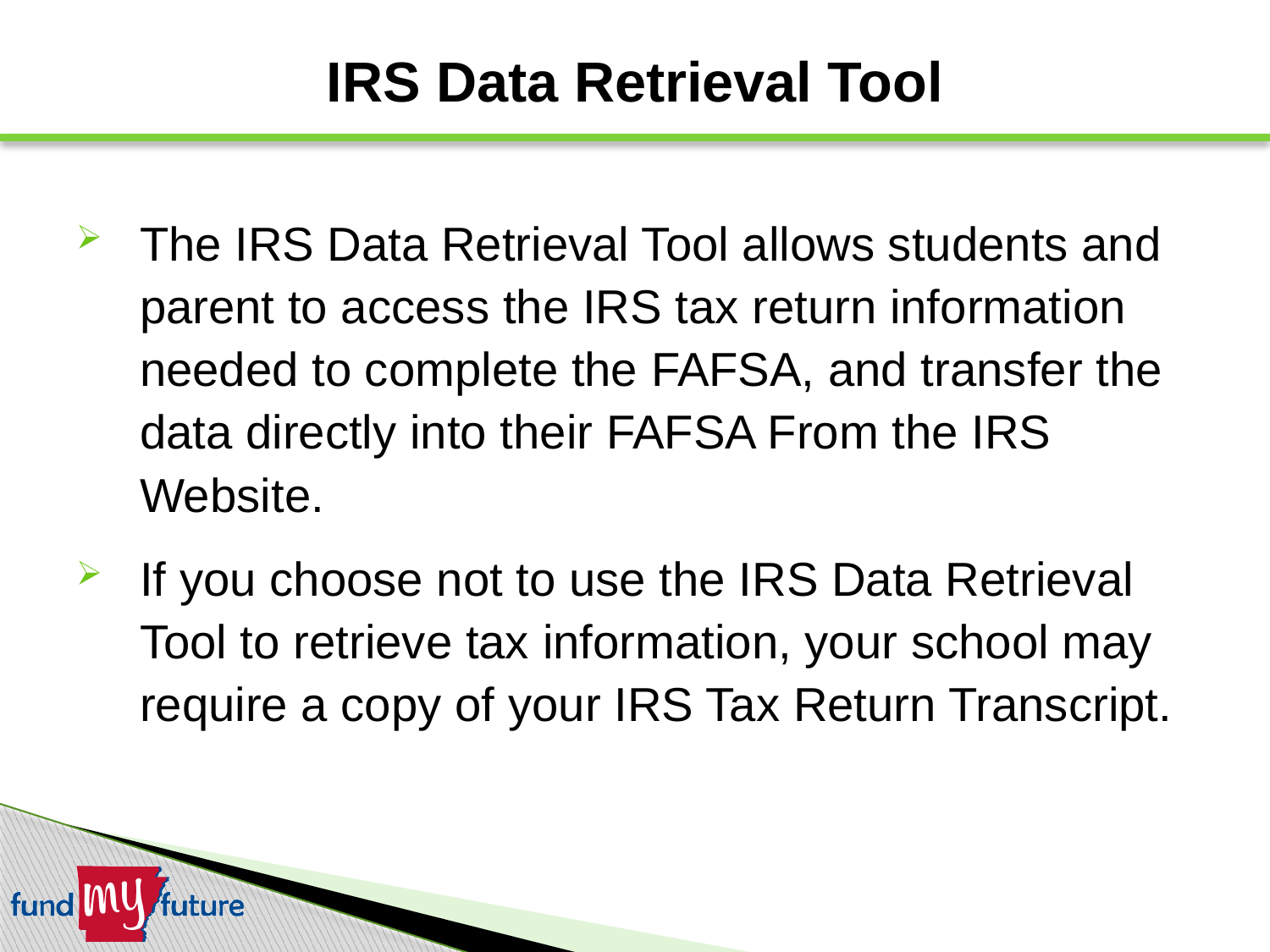

IRS Data Retrieval Tool
# The IRS Data Retrieval Tool allows students and parent to access the IRS tax return information needed to complete the FAFSA, and transfer the data directly into their FAFSA From the IRS Website.
If you choose not to use the IRS Data Retrieval Tool to retrieve tax information, your school may require a copy of your IRS Tax Return Transcript.